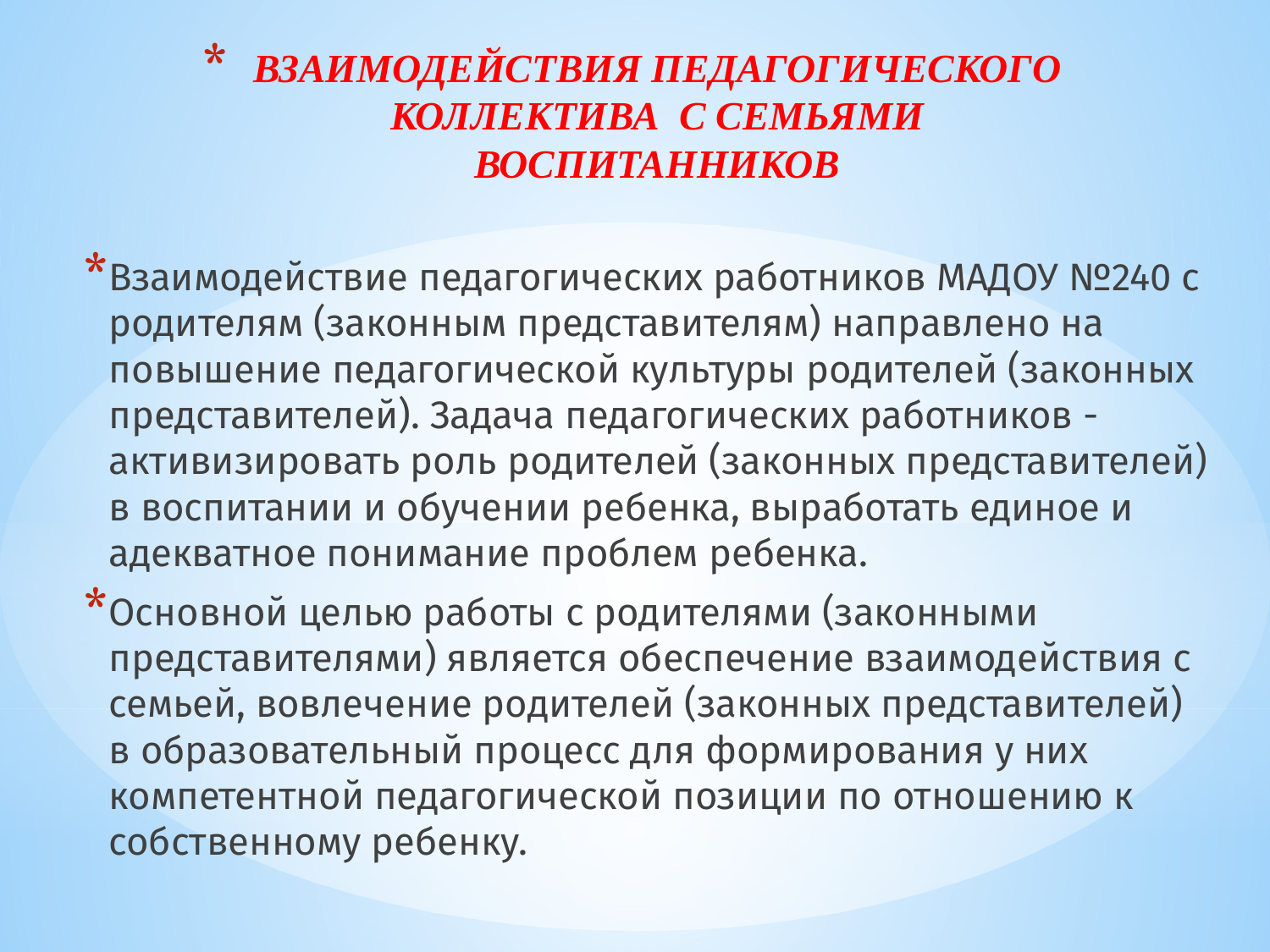

# ВЗАИМОДЕЙСТВИЯ ПЕДАГОГИЧЕСКОГО КОЛЛЕКТИВА  С СЕМЬЯМИ ВОСПИТАННИКОВ
Взаимодействие педагогических работников МАДОУ №240 с родителям (законным представителям) направлено на повышение педагогической культуры родителей (законных представителей). Задача педагогических работников - активизировать роль родителей (законных представителей) в воспитании и обучении ребенка, выработать единое и адекватное понимание проблем ребенка.
Основной целью работы с родителями (законными представителями) является обеспечение взаимодействия с семьей, вовлечение родителей (законных представителей) в образовательный процесс для формирования у них компетентной педагогической позиции по отношению к собственному ребенку.